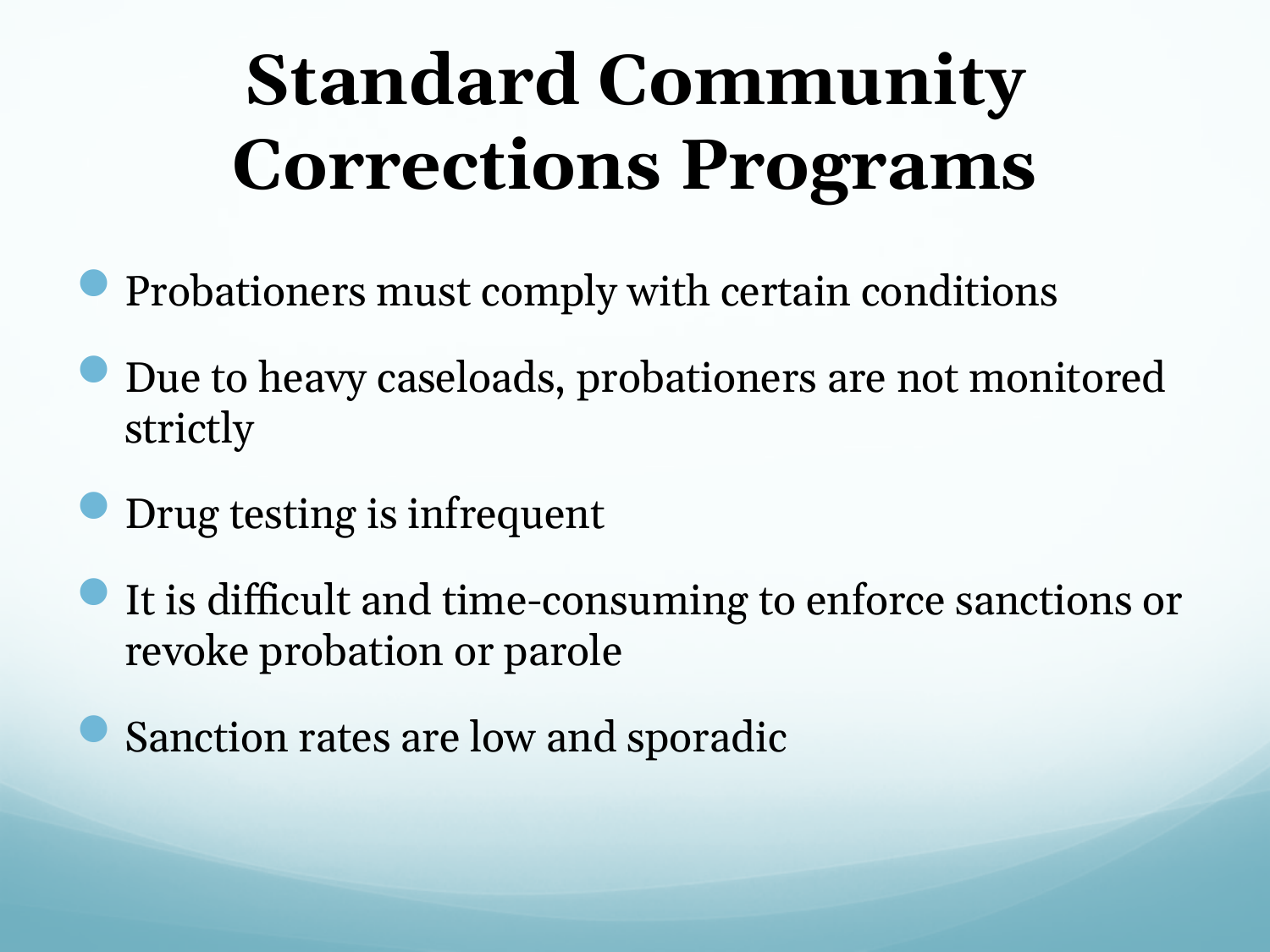

# Standard Community Corrections Programs
Probationers must comply with certain conditions
Due to heavy caseloads, probationers are not monitored strictly
Drug testing is infrequent
It is difficult and time-consuming to enforce sanctions or revoke probation or parole
Sanction rates are low and sporadic